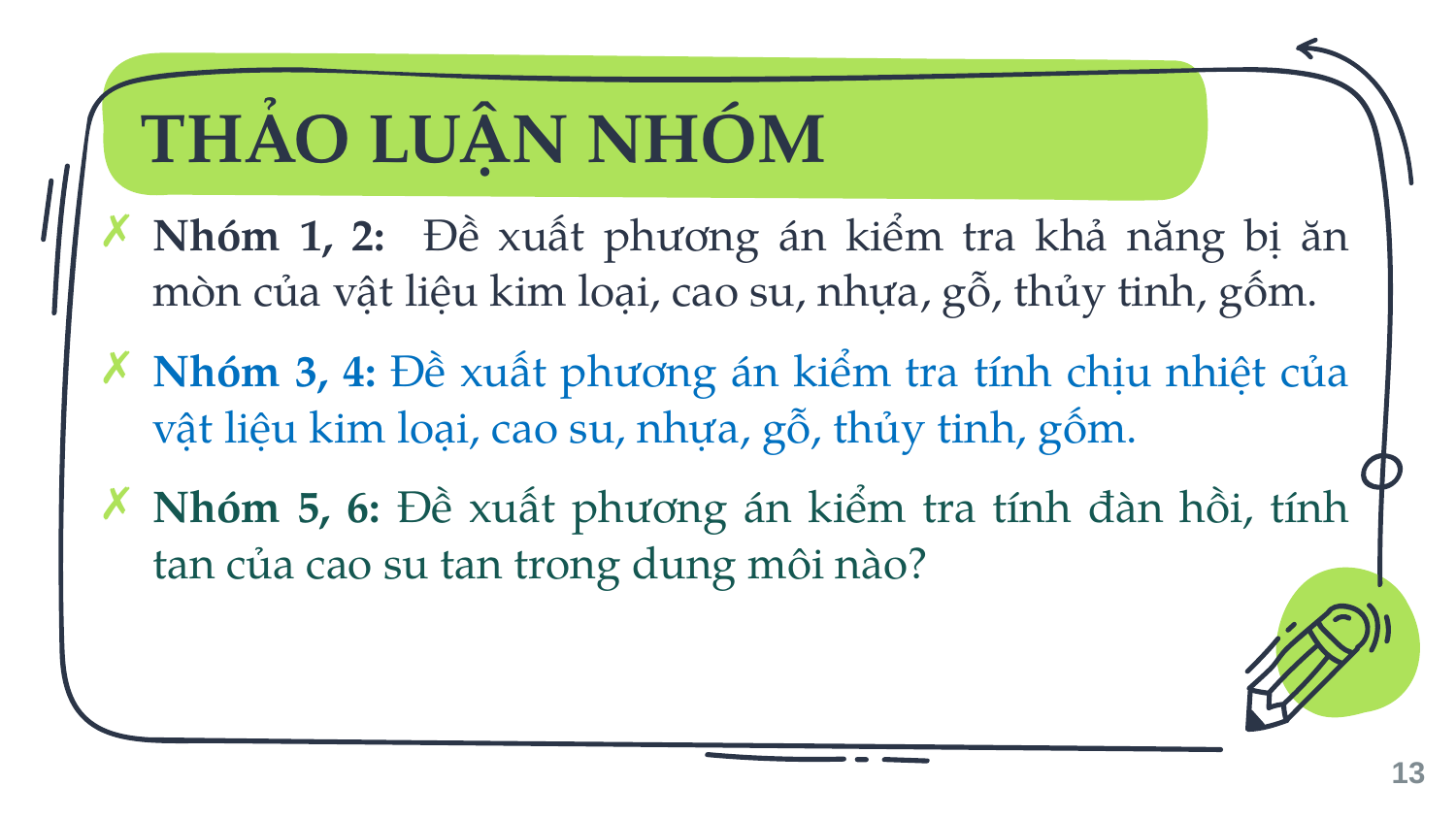

# THẢO LUẬN NHÓM
Nhóm 1, 2:  Đề xuất phương án kiểm tra khả năng bị ăn mòn của vật liệu kim loại, cao su, nhựa, gỗ, thủy tinh, gốm.
Nhóm 3, 4: Đề xuất phương án kiểm tra tính chịu nhiệt của vật liệu kim loại, cao su, nhựa, gỗ, thủy tinh, gốm.
Nhóm 5, 6: Đề xuất phương án kiểm tra tính đàn hồi, tính tan của cao su tan trong dung môi nào?

13